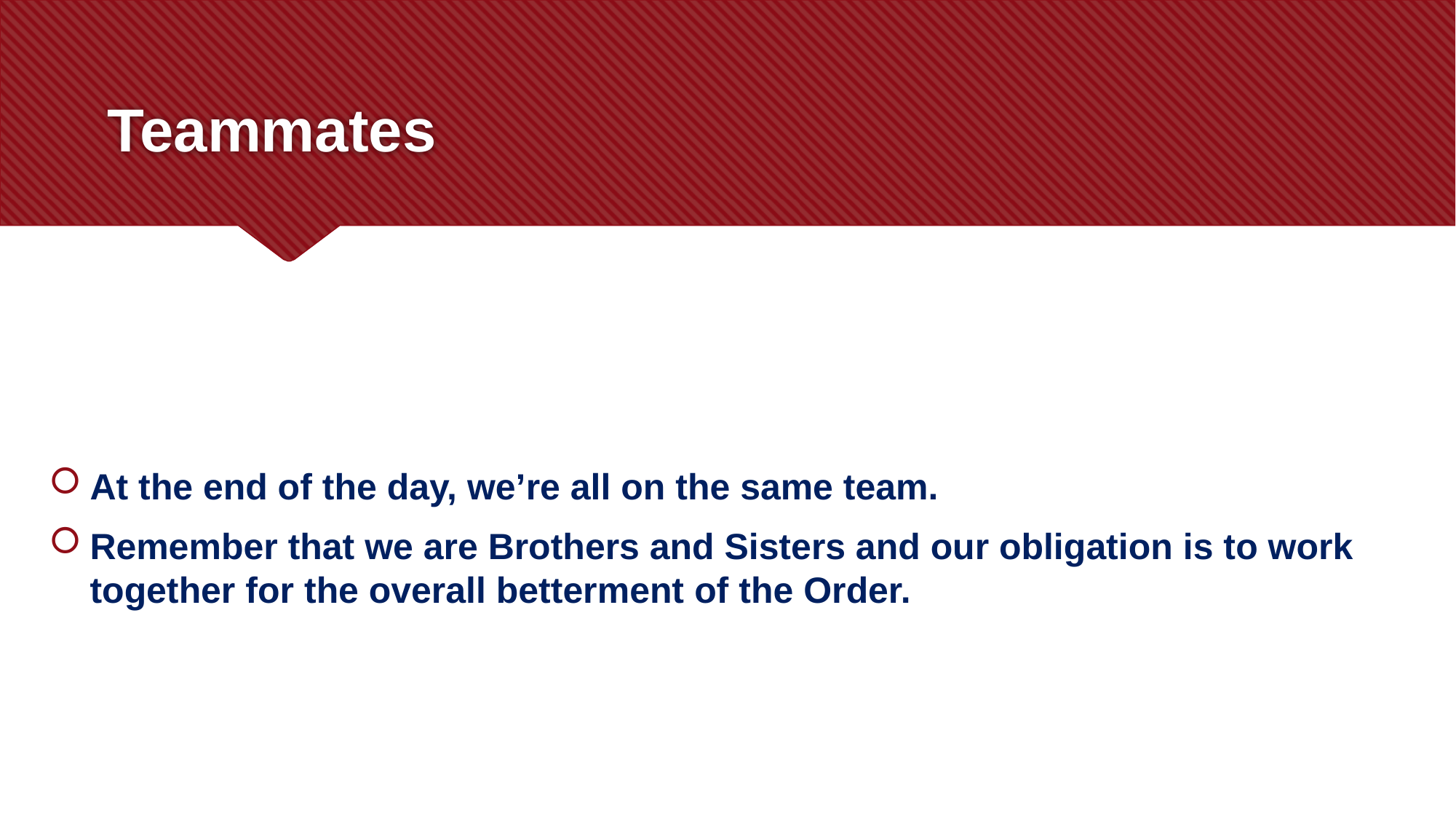

# Teammates
At the end of the day, we’re all on the same team.
Remember that we are Brothers and Sisters and our obligation is to work together for the overall betterment of the Order.